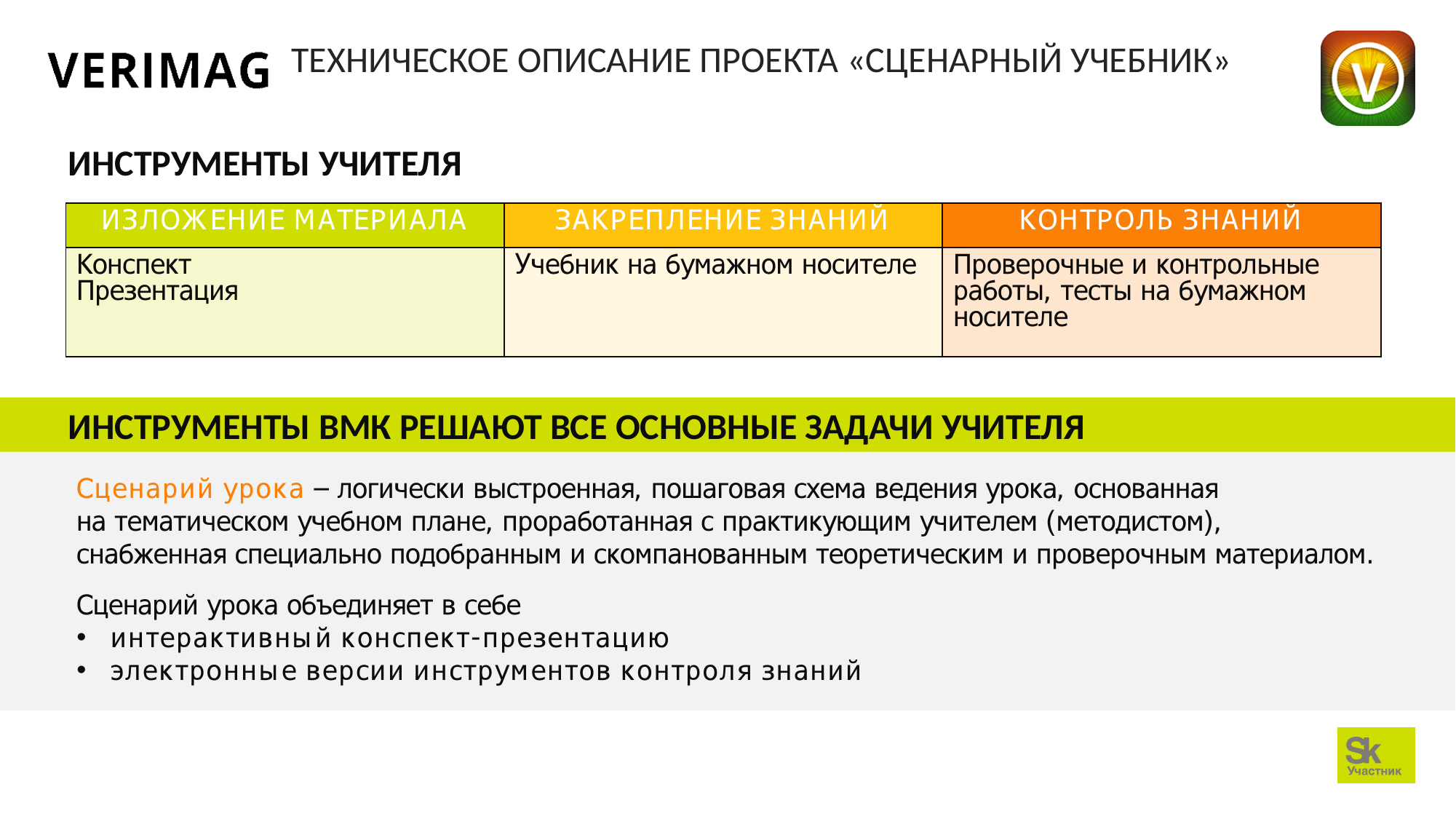

# ТЕХНИЧЕСКОЕ ОПИСАНИЕ ПРОЕКТА «СЦЕНАРНЫЙ УЧЕБНИК»
ИНСТРУМЕНТЫ УЧИТЕЛЯ
| ИЗЛОЖЕНИЕ МАТЕРИАЛА | ЗАКРЕПЛЕНИЕ ЗНАНИЙ | КОНТРОЛЬ ЗНАНИЙ |
| --- | --- | --- |
| Конспект Презентация | Учебник на бумажном носителе | Проверочные и контрольные работы, тесты на бумажном носителе |
       ИНСТРУМЕНТЫ ВМК РЕШАЮТ ВСЕ ОСНОВНЫЕ ЗАДАЧИ УЧИТЕЛЯ

Сценарий урока – логически выстроенная, пошаговая схема ведения урока, основанная
на тематическом учебном плане, проработанная с практикующим учителем (методистом),
снабженная специально подобранным и скомпанованным теоретическим и проверочным материалом.
Сценарий урока объединяет в себе
интерактивный конспект-презентацию
электронные версии инструментов контроля знаний